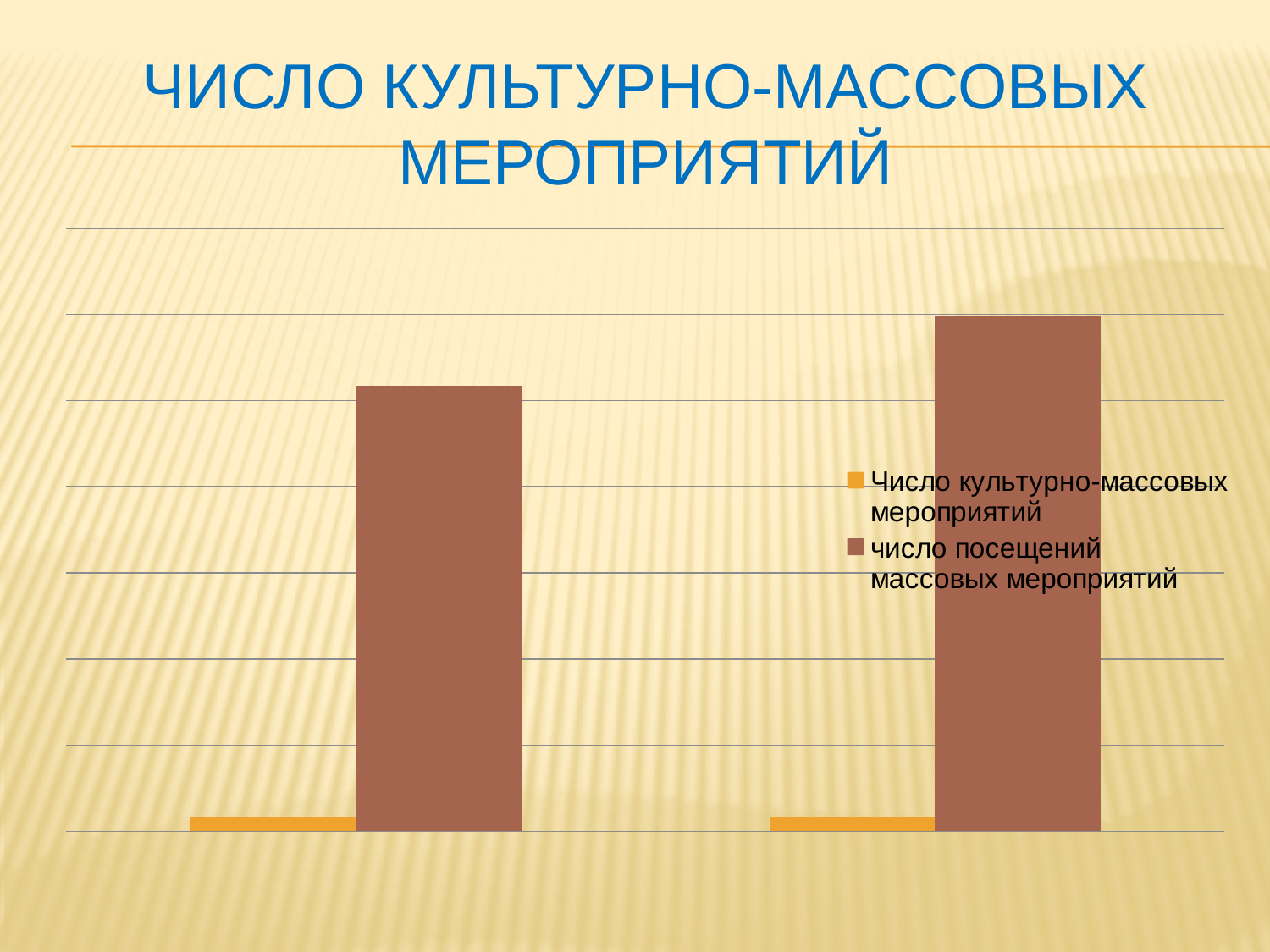

# Число культурно-массовых мероприятий

### Chart

| Category | Число культурно-массовых мероприятий | число посещений массовых мероприятий |
|---|---|---|
| 2015 год | 1617.0 | 51709.0 |
| 2016 год | 1623.0 | 59802.0 |